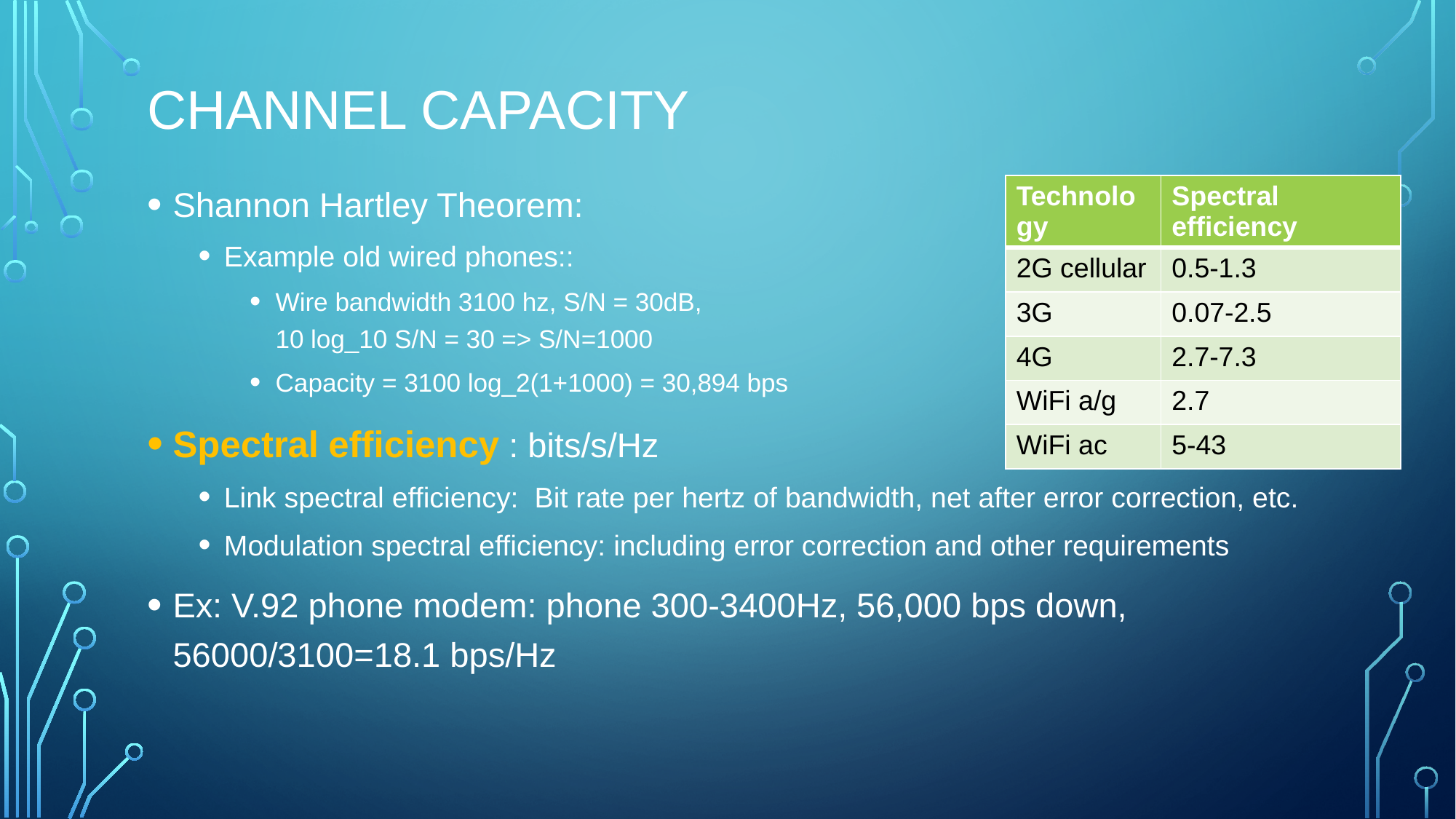

# Channel capacity
Shannon Hartley Theorem:
Example old wired phones::
Wire bandwidth 3100 hz, S/N = 30dB,
10 log_10 S/N = 30 => S/N=1000
Capacity = 3100 log_2(1+1000) = 30,894 bps
Spectral efficiency : bits/s/Hz
Link spectral efficiency:  Bit rate per hertz of bandwidth, net after error correction, etc.
Modulation spectral efficiency: including error correction and other requirements
Ex: V.92 phone modem: phone 300-3400Hz, 56,000 bps down, 56000/3100=18.1 bps/Hz

| Technology | Spectral efficiency |
| --- | --- |
| 2G cellular | 0.5-1.3 |
| 3G | 0.07-2.5 |
| 4G | 2.7-7.3 |
| WiFi a/g | 2.7 |
| WiFi ac | 5-43 |